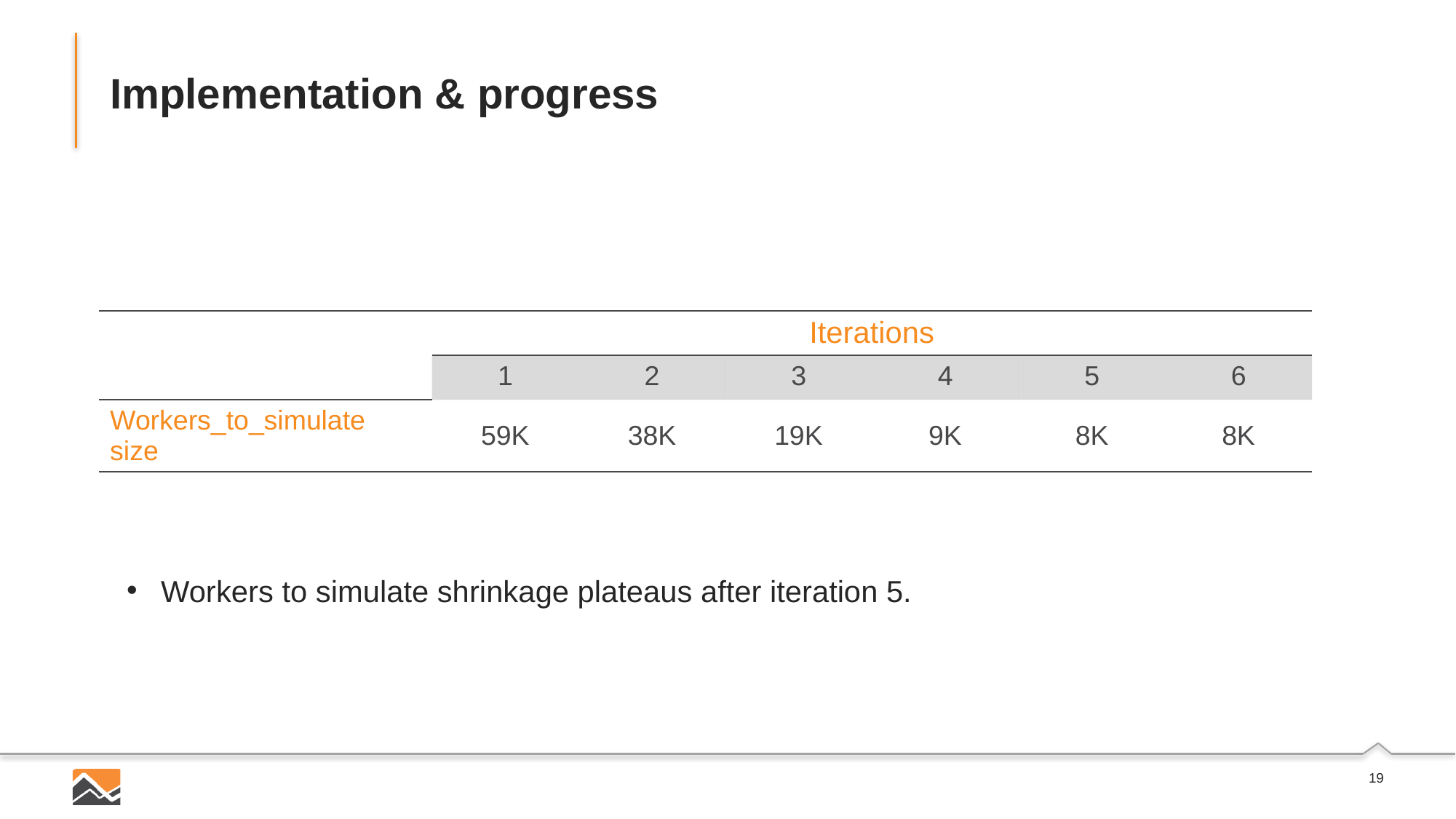

# Implementation & progress
|  | Iterations |  |  |  |  |  |
| --- | --- | --- | --- | --- | --- | --- |
|  | 1 | 2 | 3 | 4 | 5 | 6 |
| Workers\_to\_simulate size | 59K | 38K | 19K | 9K | 8K | 8K |
Workers to simulate shrinkage plateaus after iteration 5.